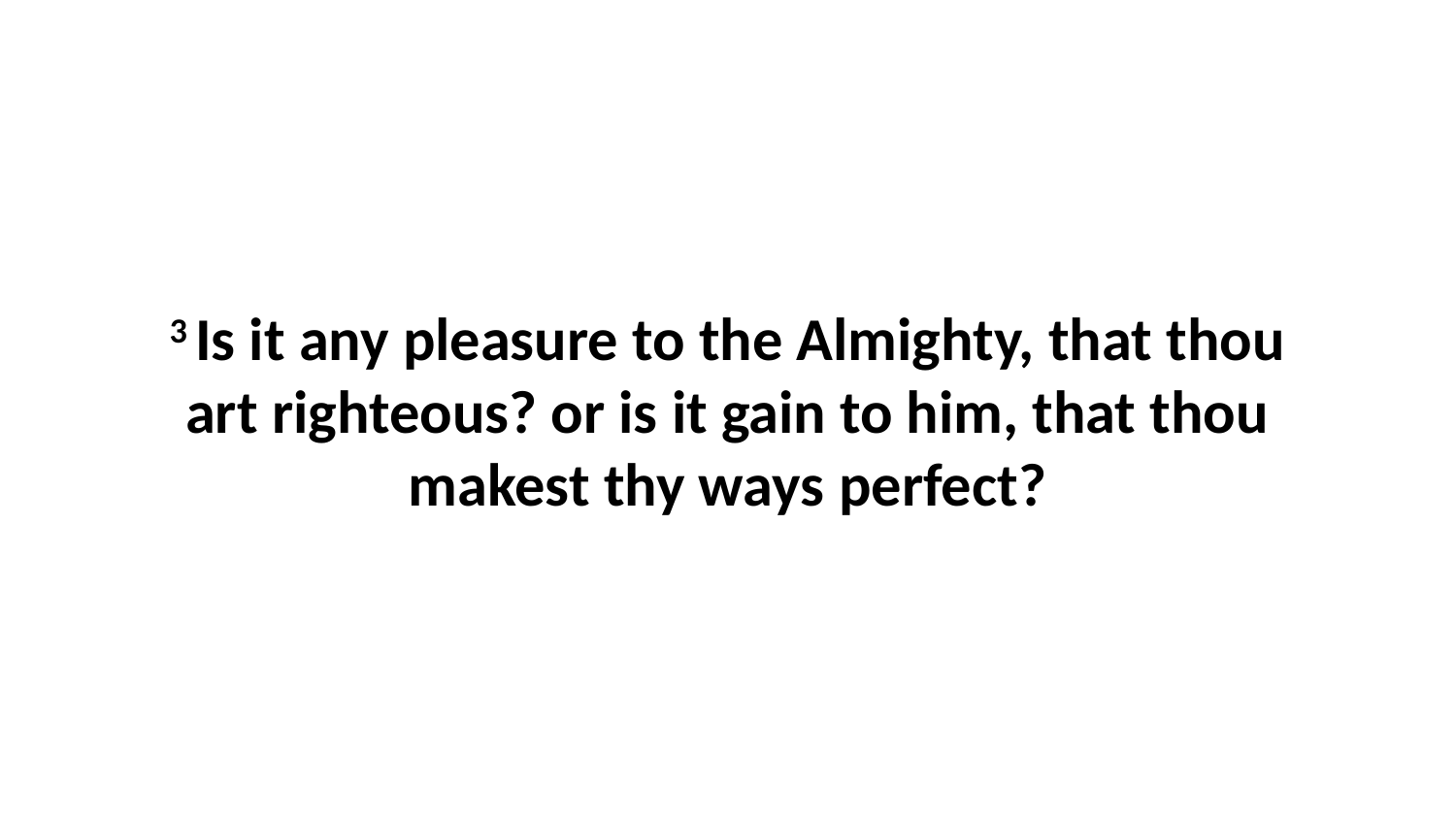

3 Is it any pleasure to the Almighty, that thou art righteous? or is it gain to him, that thou makest thy ways perfect?